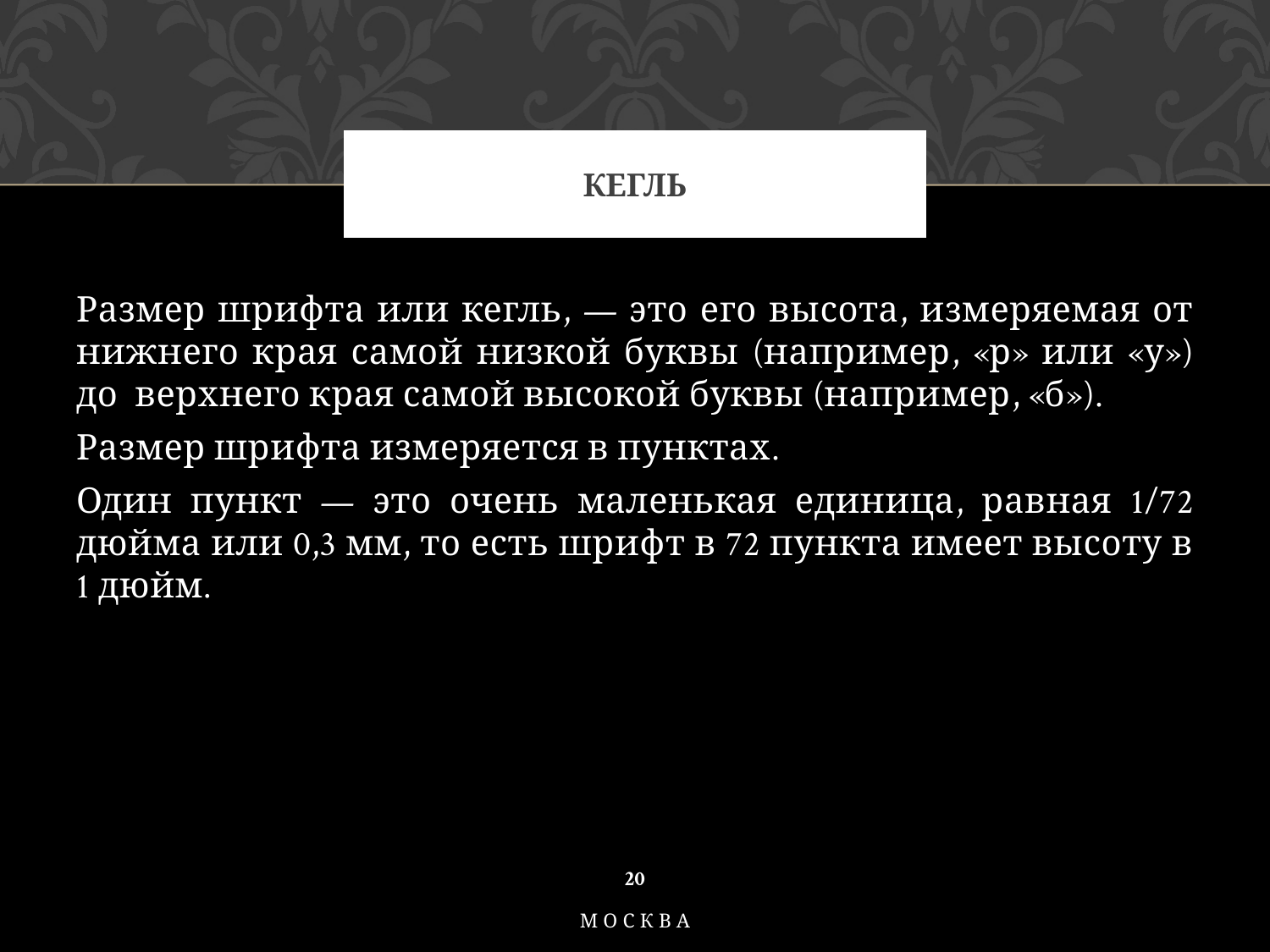

# кегль
Размер шрифта или кегль, — это его высота, измеряемая от нижнего края самой низкой буквы (например, «р» или «у») до  верхнего края самой высокой буквы (например, «б»).
Размер шрифта измеряется в пунктах.
Один пункт — это очень маленькая единица, равная 1/72 дюйма или 0,3 мм, то есть шрифт в 72 пункта имеет высоту в 1 дюйм.
20
Москва